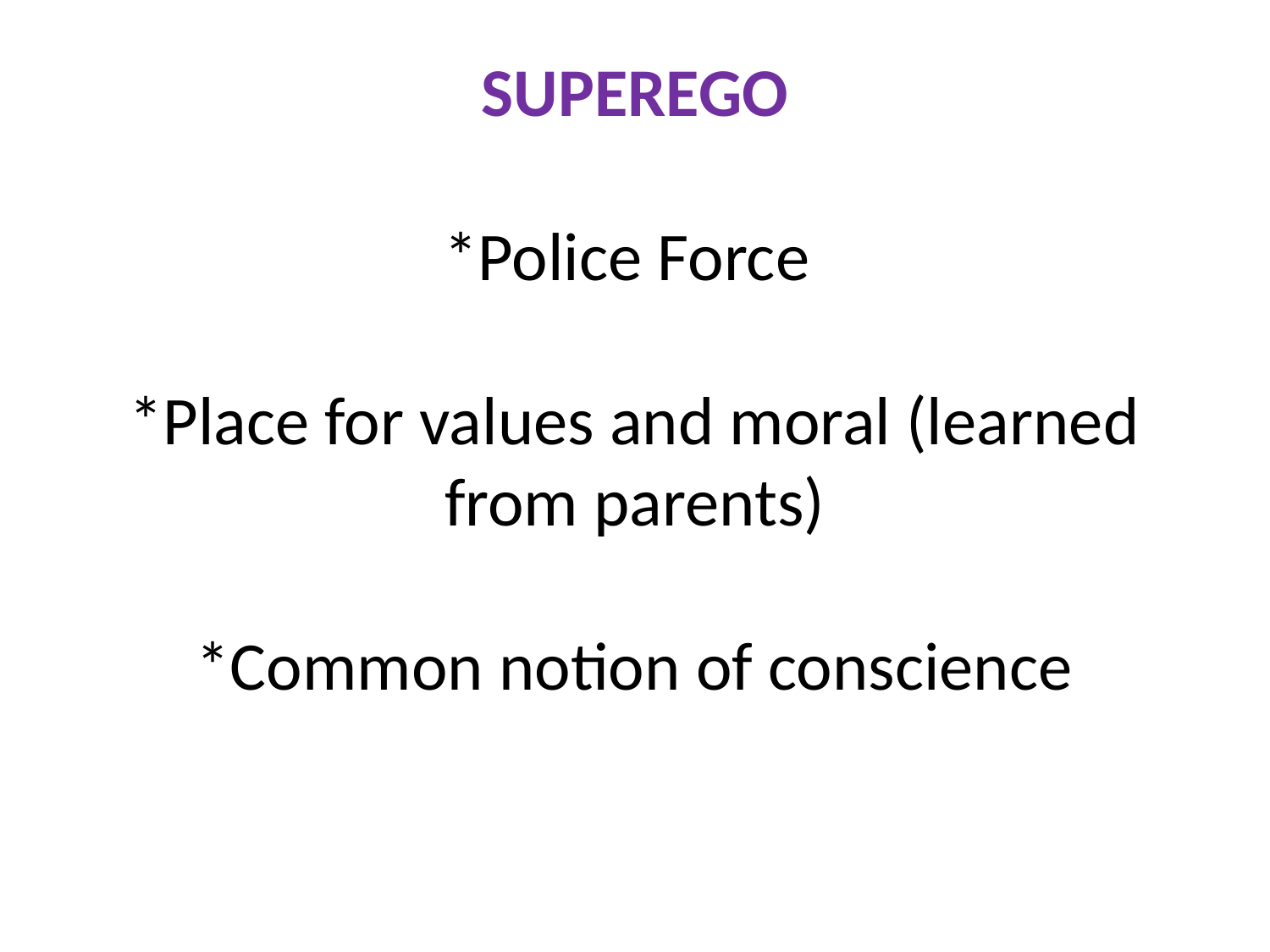

# SUPEREGO *Police Force *Place for values and moral (learned from parents) *Common notion of conscience